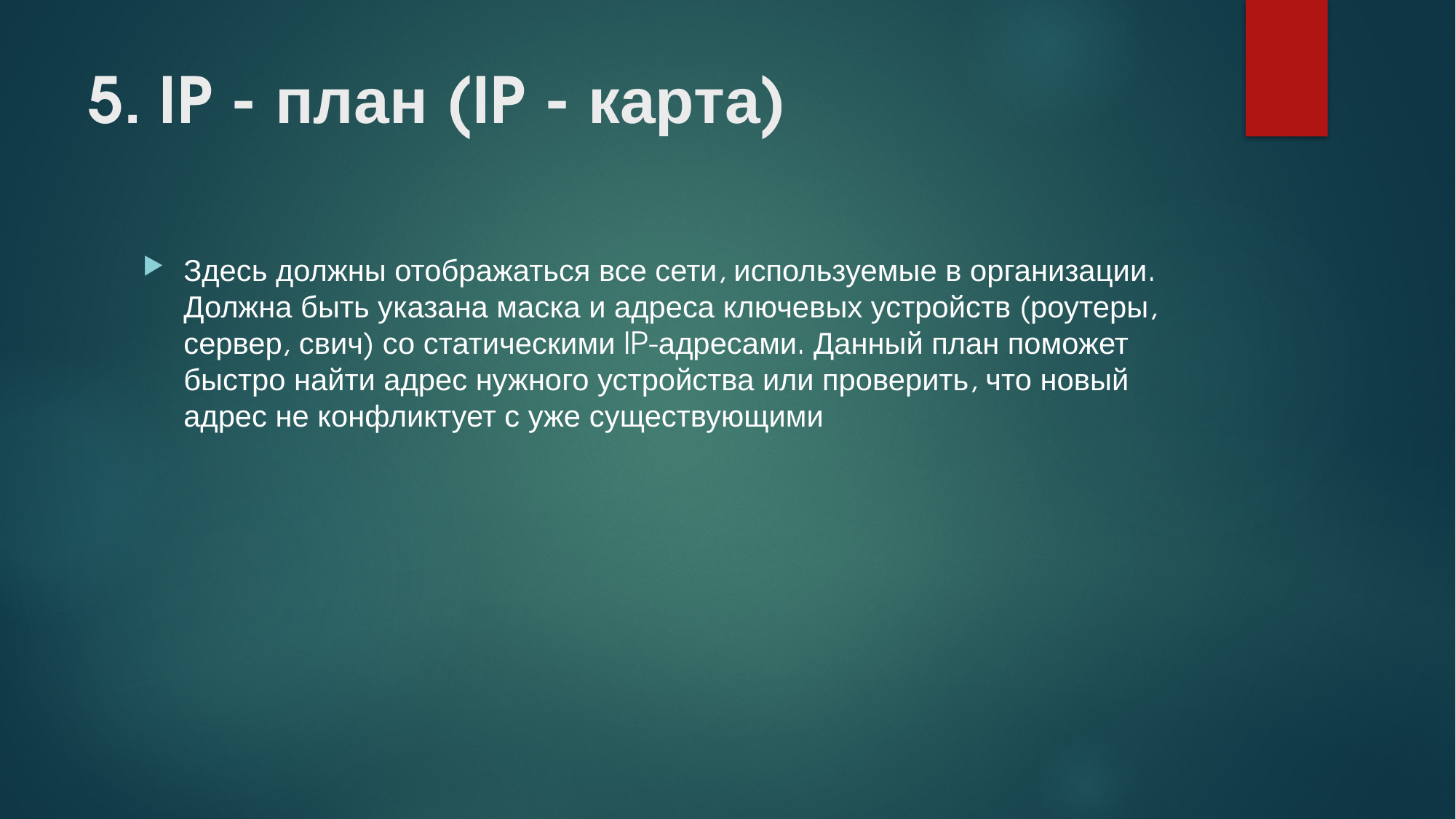

# 5. IP - план (IP - карта)
Здесь должны отображаться все сети, используемые в организации. Должна быть указана маска и адреса ключевых устройств (роутеры, сервер, свич) со статическими IP-адресами. Данный план поможет быстро найти адрес нужного устройства или проверить, что новый адрес не конфликтует с уже существующими